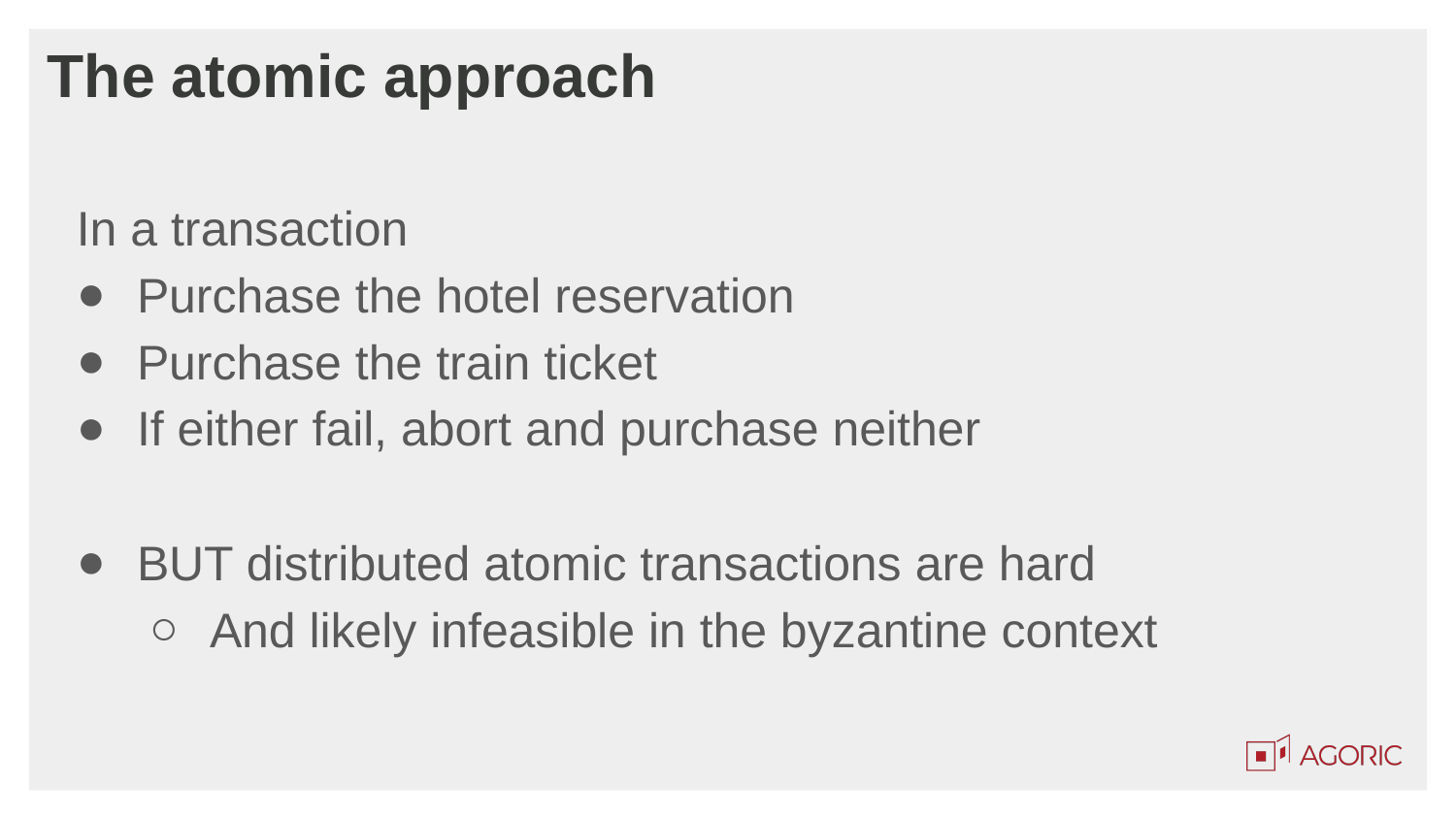

# The atomic approach
In a transaction
Purchase the hotel reservation
Purchase the train ticket
If either fail, abort and purchase neither

BUT distributed atomic transactions are hard
And likely infeasible in the byzantine context